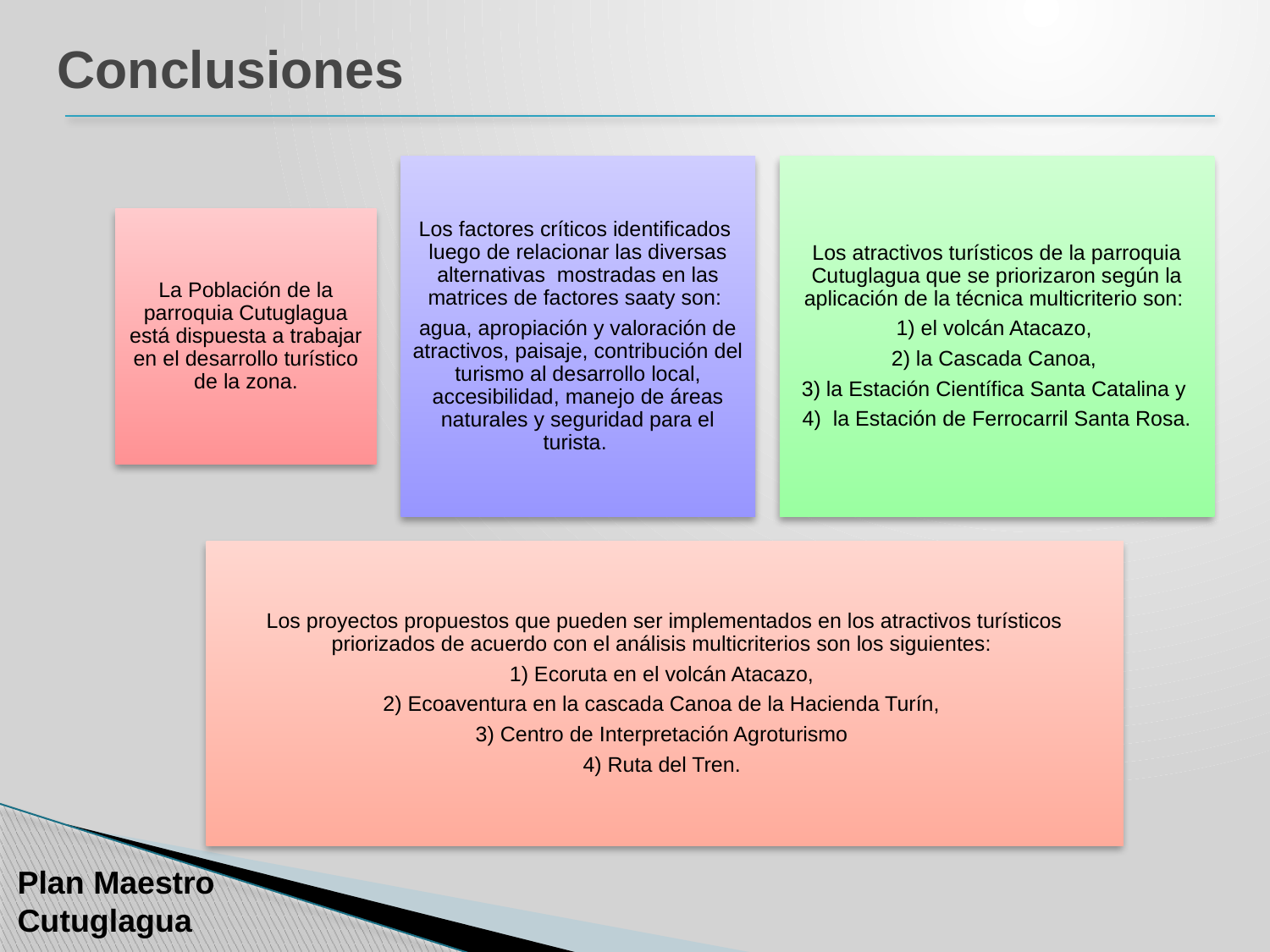

Conclusiones
La Población de la parroquia Cutuglagua está dispuesta a trabajar en el desarrollo turístico de la zona.
Los factores críticos identificados  luego de relacionar las diversas alternativas  mostradas en las matrices de factores saaty son:
agua, apropiación y valoración de atractivos, paisaje, contribución del turismo al desarrollo local, accesibilidad, manejo de áreas naturales y seguridad para el turista.
Los atractivos turísticos de la parroquia Cutuglagua que se priorizaron según la aplicación de la técnica multicriterio son:
1) el volcán Atacazo,
2) la Cascada Canoa,
3) la Estación Científica Santa Catalina y
4)  la Estación de Ferrocarril Santa Rosa.
Los proyectos propuestos que pueden ser implementados en los atractivos turísticos priorizados de acuerdo con el análisis multicriterios son los siguientes:
1) Ecoruta en el volcán Atacazo,
2) Ecoaventura en la cascada Canoa de la Hacienda Turín,
3) Centro de Interpretación Agroturismo
4) Ruta del Tren.